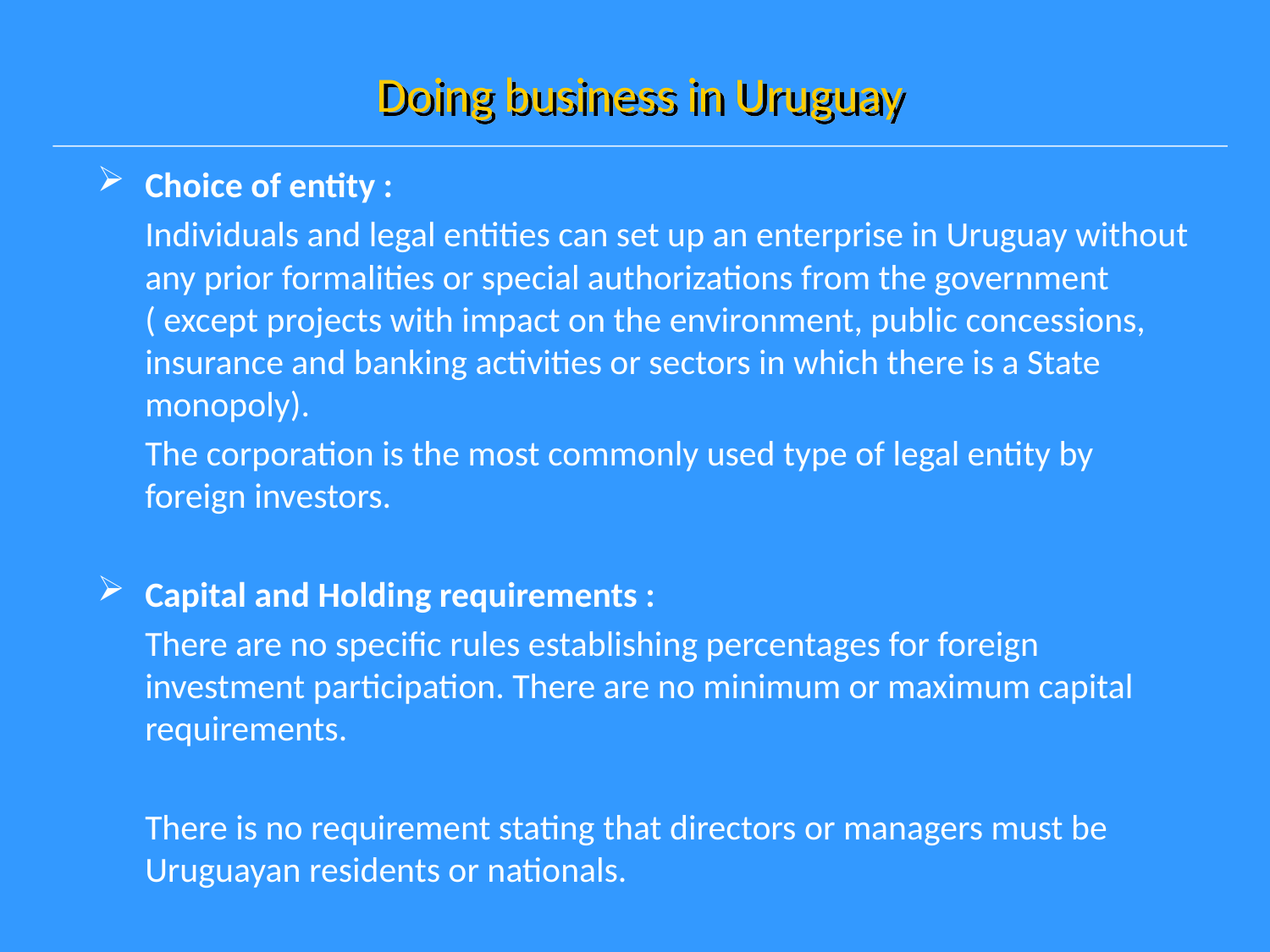

Doing business in Uruguay

Choice of entity :
	Individuals and legal entities can set up an enterprise in Uruguay without any prior formalities or special authorizations from the government ( except projects with impact on the environment, public concessions, insurance and banking activities or sectors in which there is a State monopoly).
	The corporation is the most commonly used type of legal entity by foreign investors.

Capital and Holding requirements :
	There are no specific rules establishing percentages for foreign investment participation. There are no minimum or maximum capital requirements.

	There is no requirement stating that directors or managers must be Uruguayan residents or nationals.